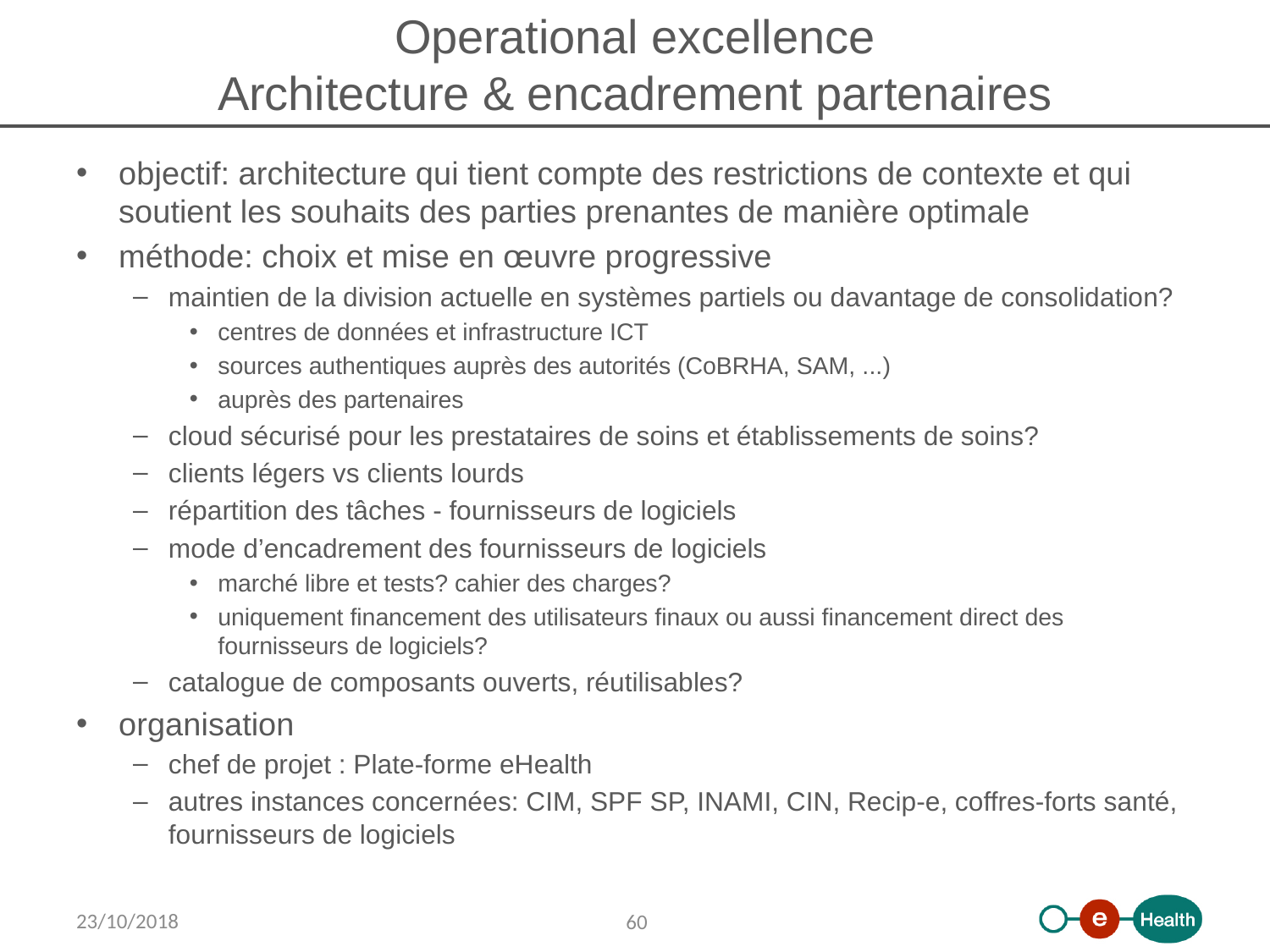

# Operational excellence Architecture & encadrement partenaires
objectif: architecture qui tient compte des restrictions de contexte et qui soutient les souhaits des parties prenantes de manière optimale
méthode: choix et mise en œuvre progressive
maintien de la division actuelle en systèmes partiels ou davantage de consolidation?
centres de données et infrastructure ICT
sources authentiques auprès des autorités (CoBRHA, SAM, ...)
auprès des partenaires
cloud sécurisé pour les prestataires de soins et établissements de soins?
clients légers vs clients lourds
répartition des tâches - fournisseurs de logiciels
mode d’encadrement des fournisseurs de logiciels
marché libre et tests? cahier des charges?
uniquement financement des utilisateurs finaux ou aussi financement direct des fournisseurs de logiciels?
catalogue de composants ouverts, réutilisables?
organisation
chef de projet : Plate-forme eHealth
autres instances concernées: CIM, SPF SP, INAMI, CIN, Recip-e, coffres-forts santé, fournisseurs de logiciels

23/10/2018
60